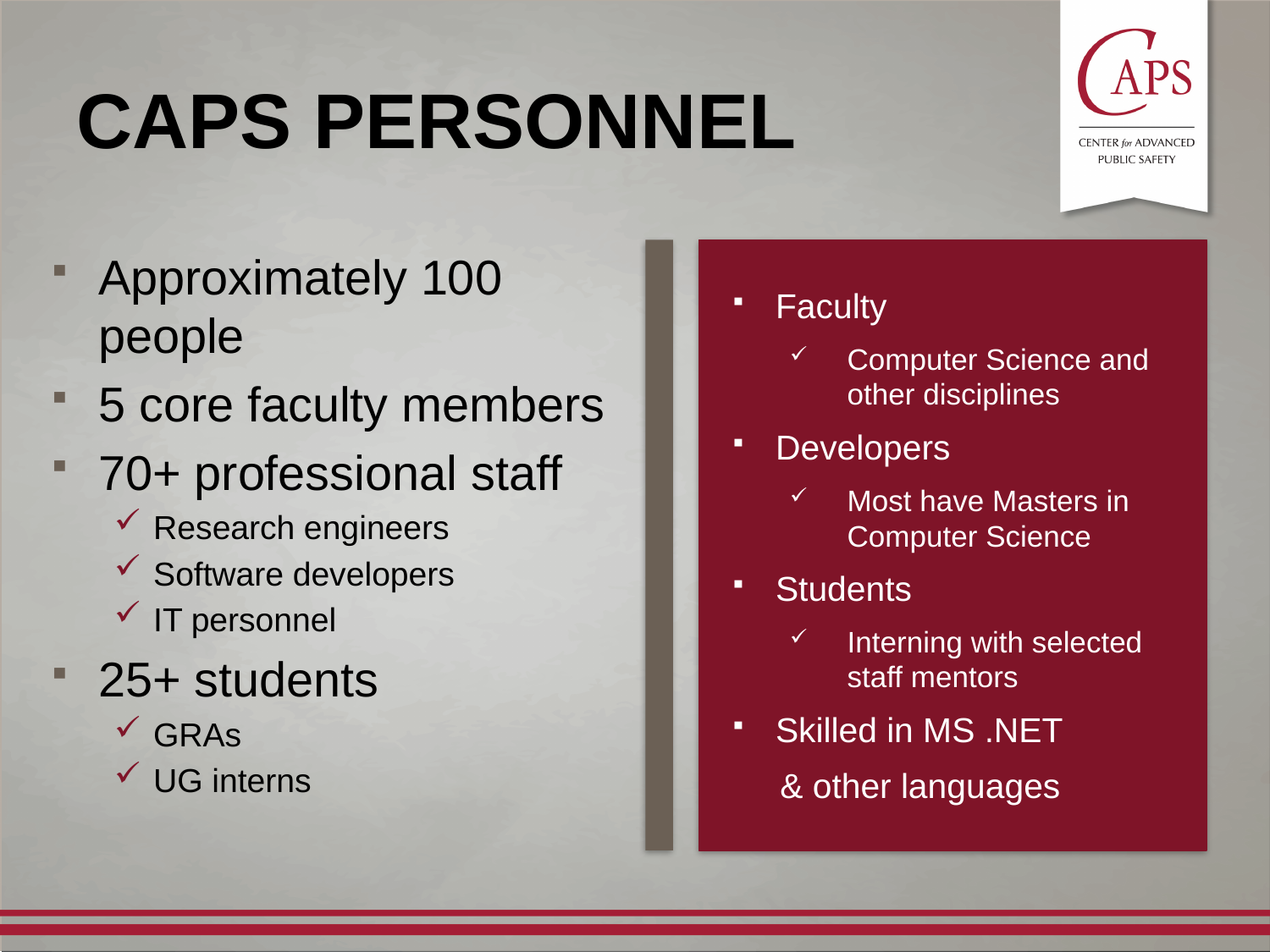

# Caps personnel
Approximately 100 people
5 core faculty members
70+ professional staff
Research engineers
Software developers
IT personnel
25+ students
GRAs
UG interns

Faculty
Computer Science and other disciplines
Developers
Most have Masters in Computer Science
Students
Interning with selected staff mentors
Skilled in MS .NET
     & other languages